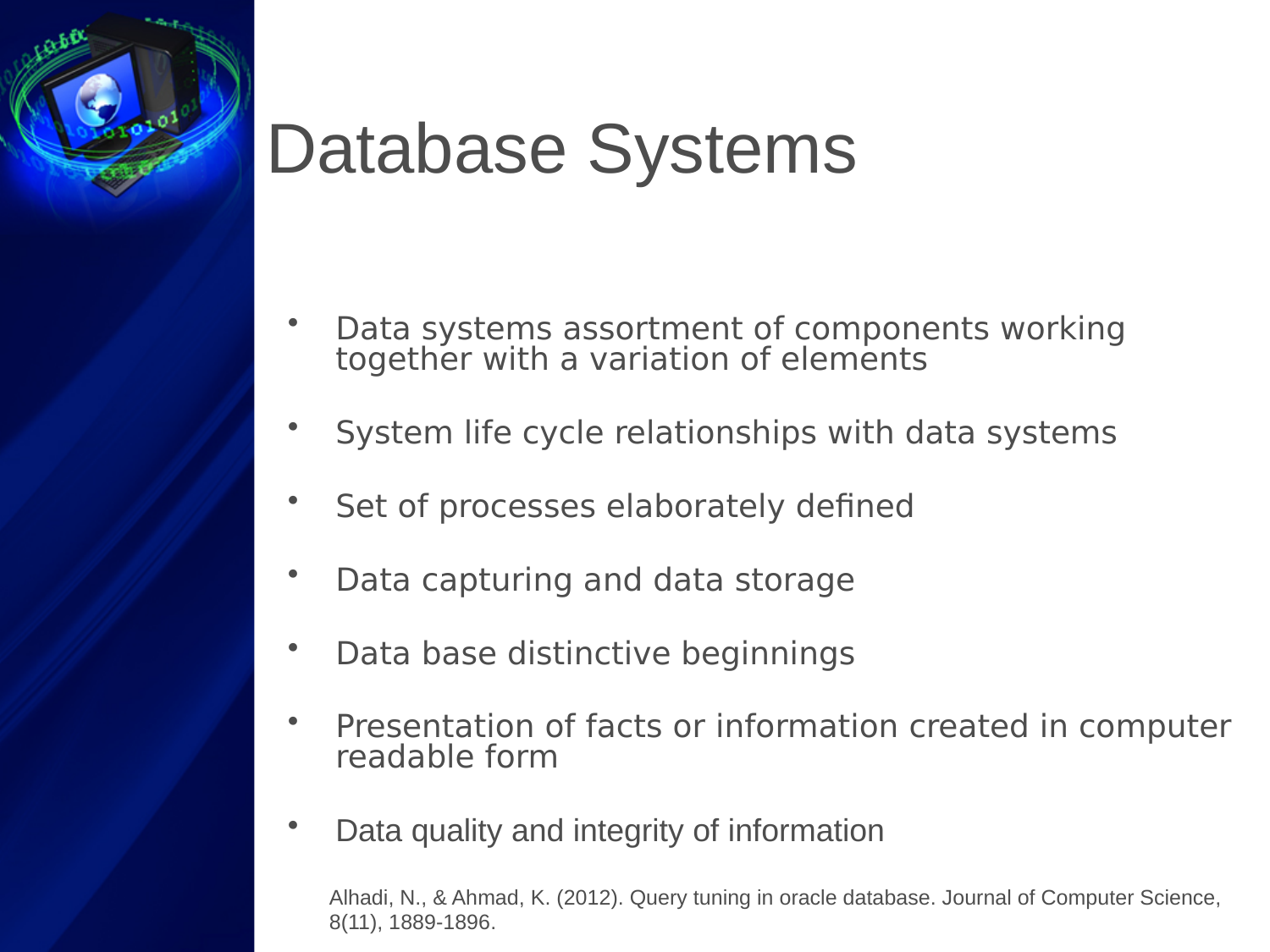

# Database Systems

Data systems assortment of components working together with a variation of elements

System life cycle relationships with data systems

Set of processes elaborately defined

Data capturing and data storage

Data base distinctive beginnings

Presentation of facts or information created in computer readable form

Data quality and integrity of information

       Alhadi, N., & Ahmad, K. (2012). Query tuning in oracle database. Journal of Computer Science,
       8(11), 1889-1896.

Refe